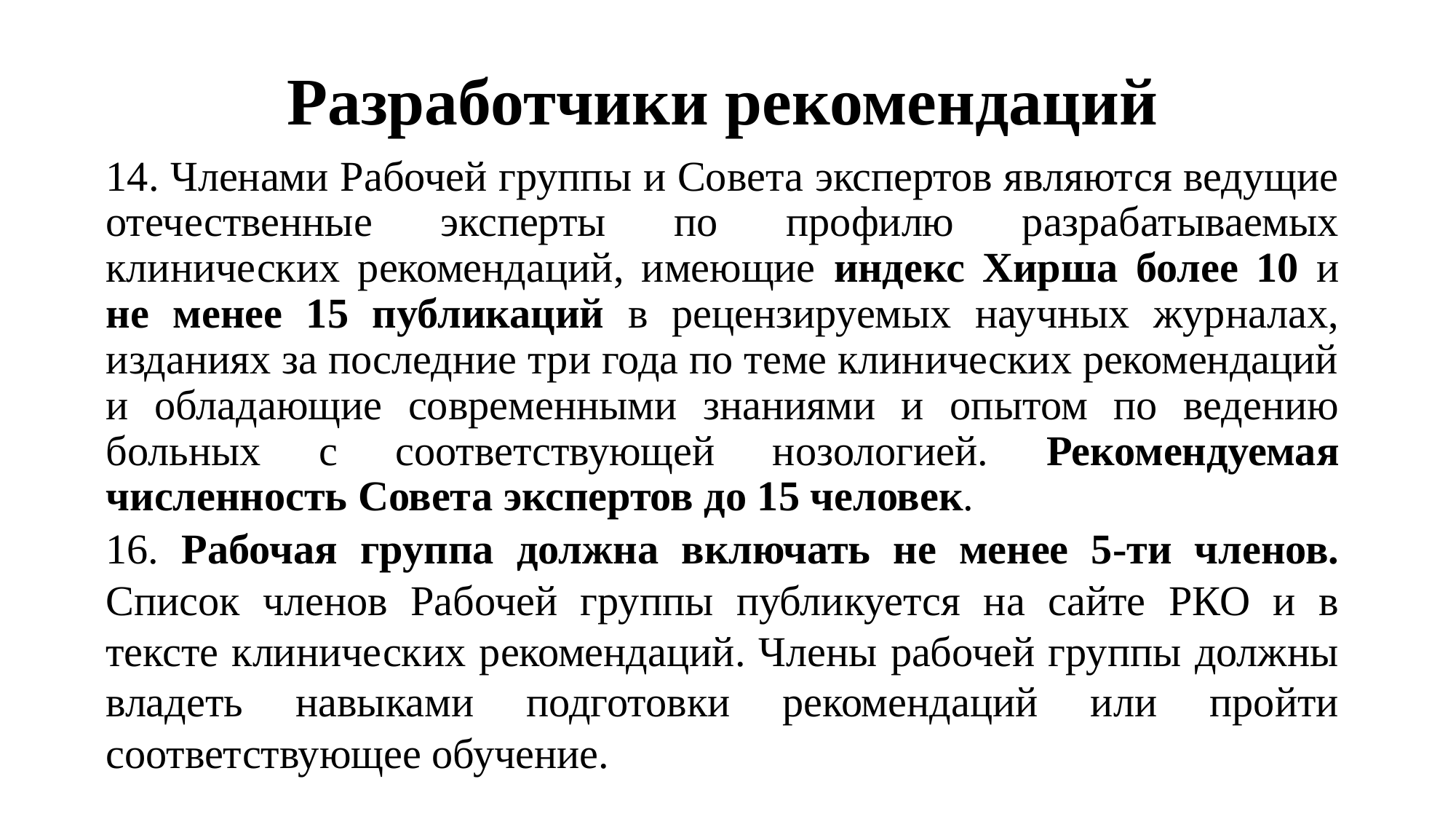

# Разработчики рекомендаций
14. Членами Рабочей группы и Совета экспертов являются ведущие отечественные эксперты по профилю разрабатываемых клинических рекомендаций, имеющие индекс Хирша более 10 и не менее 15 публикаций в рецензируемых научных журналах, изданиях за последние три года по теме клинических рекомендаций и обладающие современными знаниями и опытом по ведению больных с соответствующей нозологией. Рекомендуемая численность Совета экспертов до 15 человек.
16. Рабочая группа должна включать не менее 5-ти членов. Список членов Рабочей группы публикуется на сайте РКО и в тексте клинических рекомендаций. Члены рабочей группы должны владеть навыками подготовки рекомендаций или пройти соответствующее обучение.